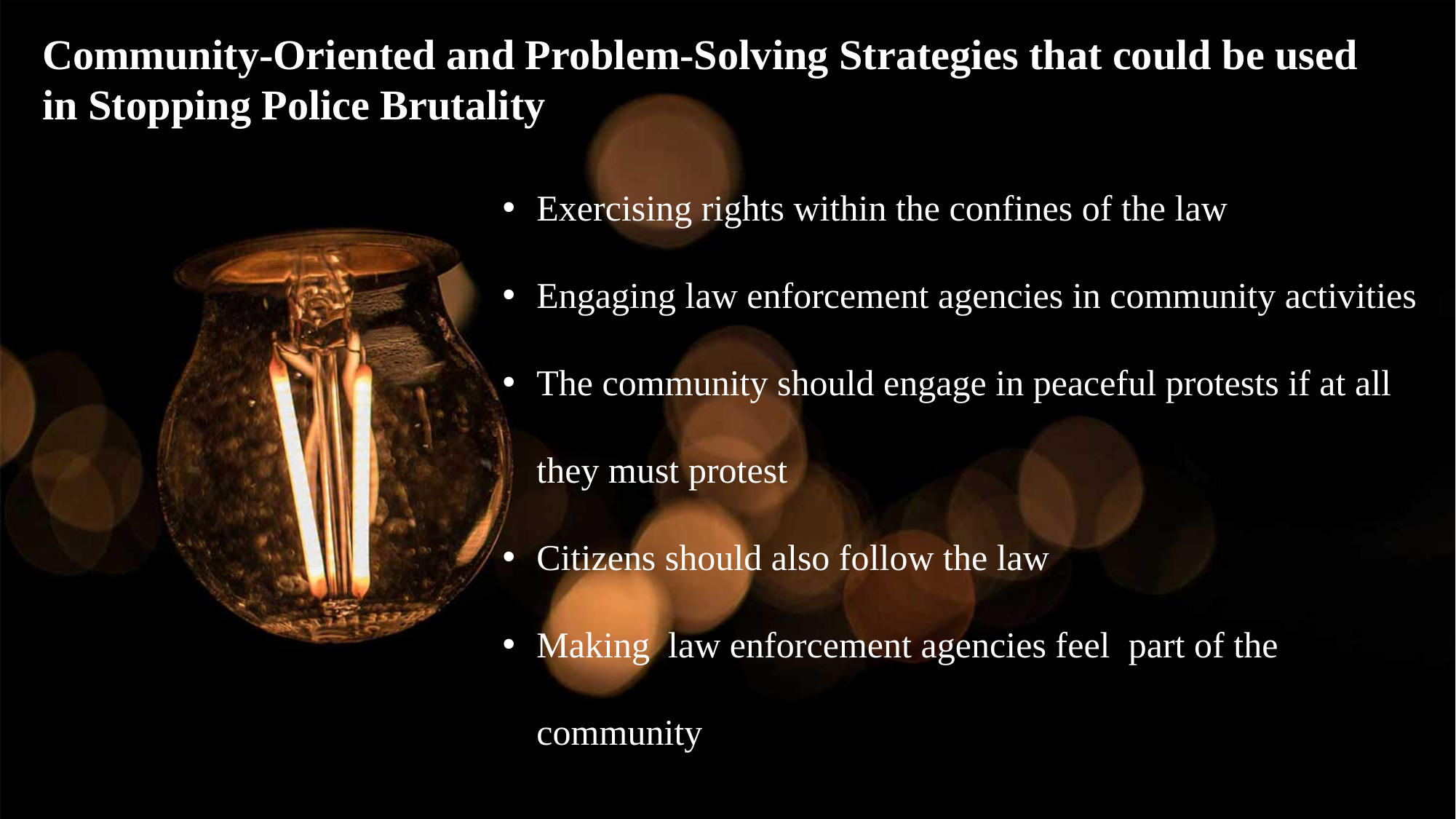

Community-Oriented and Problem-Solving Strategies that could be used in Stopping Police Brutality

Exercising rights within the confines of the law
Engaging law enforcement agencies in community activities
The community should engage in peaceful protests if at all they must protest
Citizens should also follow the law
Making  law enforcement agencies feel  part of the community